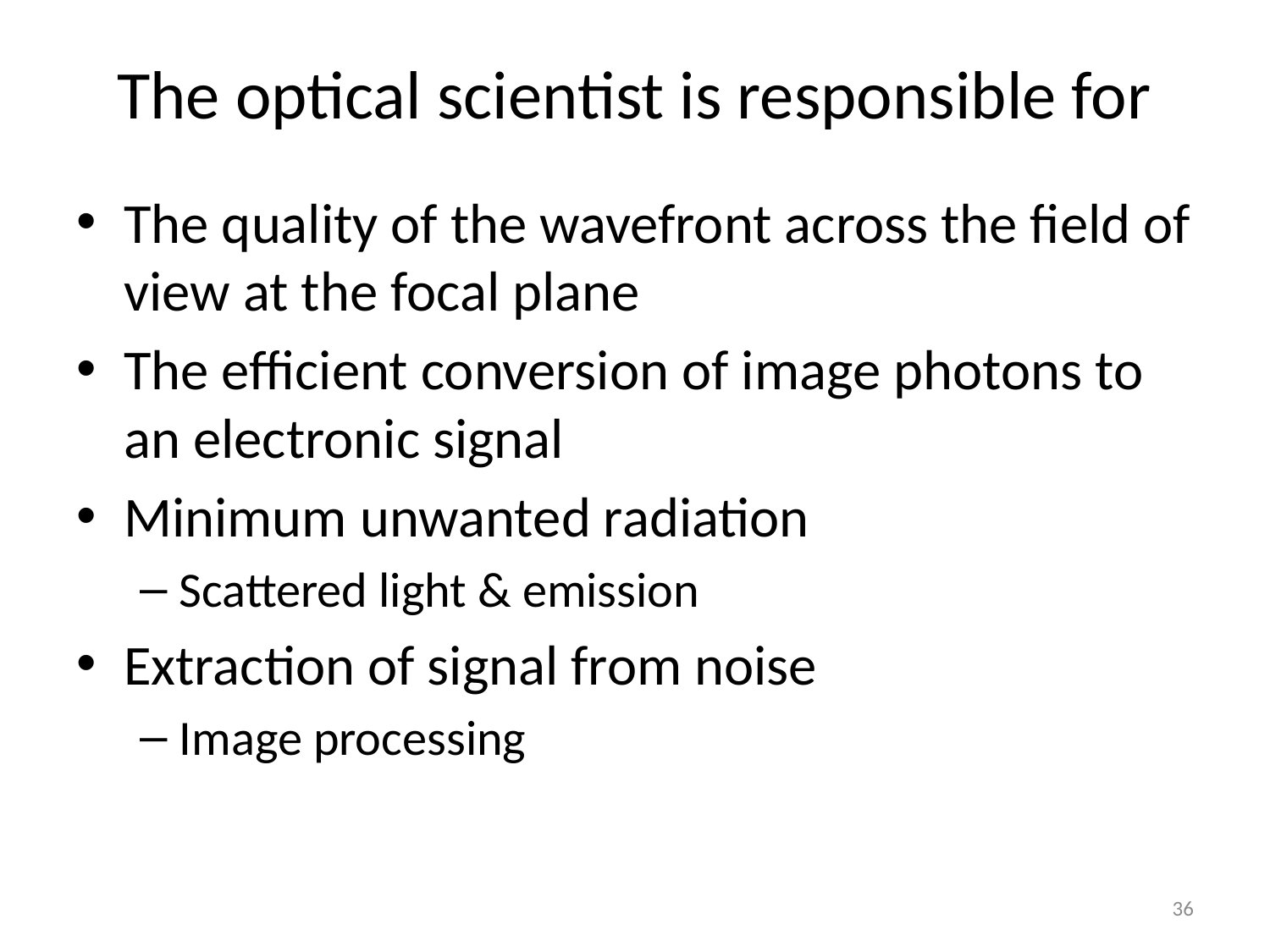

# The optical scientist is responsible for
The quality of the wavefront across the field of view at the focal plane
The efficient conversion of image photons to an electronic signal
Minimum unwanted radiation
Scattered light & emission
Extraction of signal from noise
Image processing
36